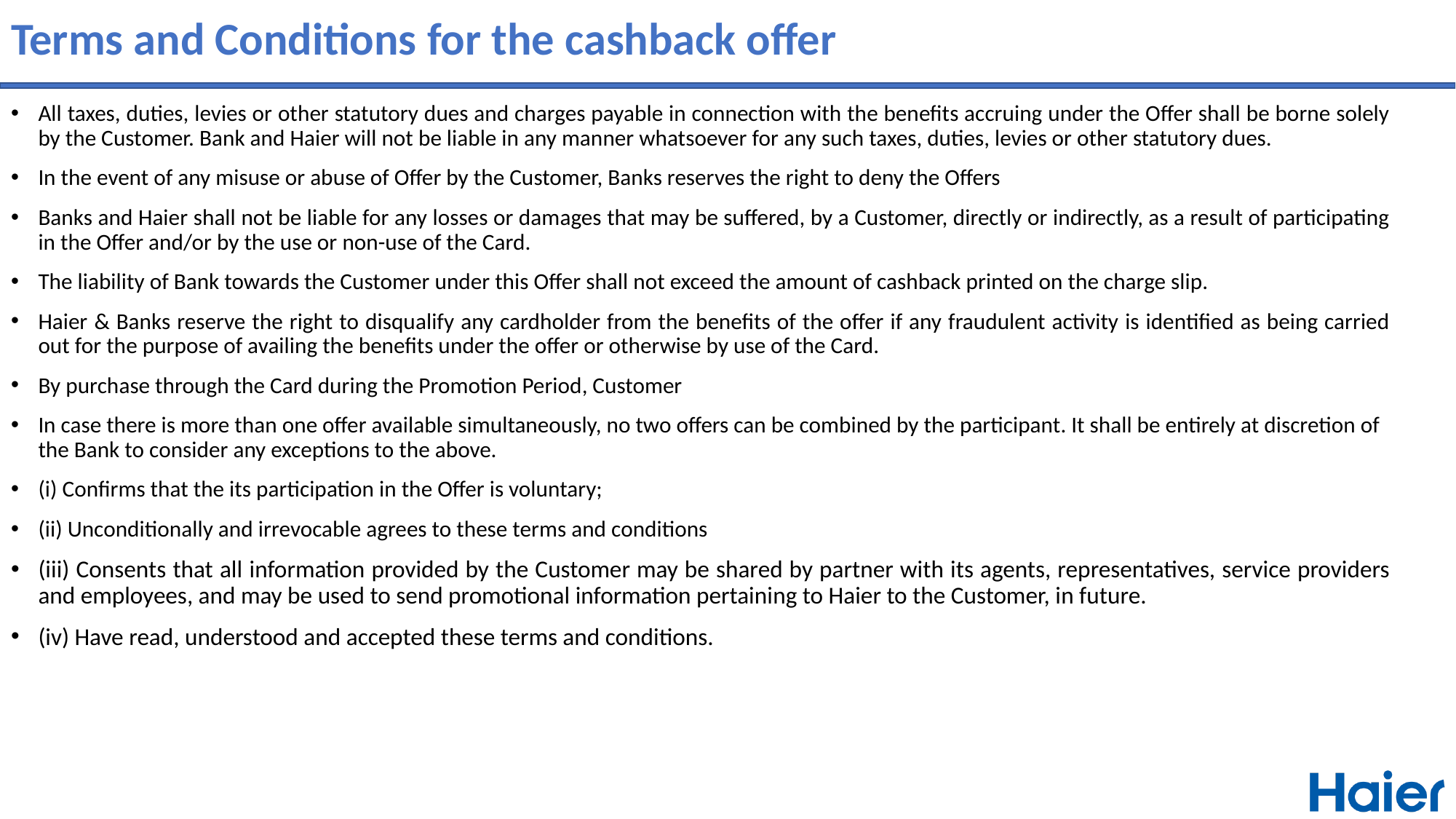

Terms and Conditions for the cashback offer
All taxes, duties, levies or other statutory dues and charges payable in connection with the benefits accruing under the Offer shall be borne solely by the Customer. Bank and Haier will not be liable in any manner whatsoever for any such taxes, duties, levies or other statutory dues.
In the event of any misuse or abuse of Offer by the Customer, Banks reserves the right to deny the Offers
Banks and Haier shall not be liable for any losses or damages that may be suffered, by a Customer, directly or indirectly, as a result of participating in the Offer and/or by the use or non-use of the Card.
The liability of Bank towards the Customer under this Offer shall not exceed the amount of cashback printed on the charge slip.
Haier & Banks reserve the right to disqualify any cardholder from the benefits of the offer if any fraudulent activity is identified as being carried out for the purpose of availing the benefits under the offer or otherwise by use of the Card.
By purchase through the Card during the Promotion Period, Customer
In case there is more than one offer available simultaneously, no two offers can be combined by the participant. It shall be entirely at discretion of the Bank to consider any exceptions to the above.
(i) Confirms that the its participation in the Offer is voluntary;
(ii) Unconditionally and irrevocable agrees to these terms and conditions
(iii) Consents that all information provided by the Customer may be shared by partner with its agents, representatives, service providers and employees, and may be used to send promotional information pertaining to Haier to the Customer, in future.
(iv) Have read, understood and accepted these terms and conditions.